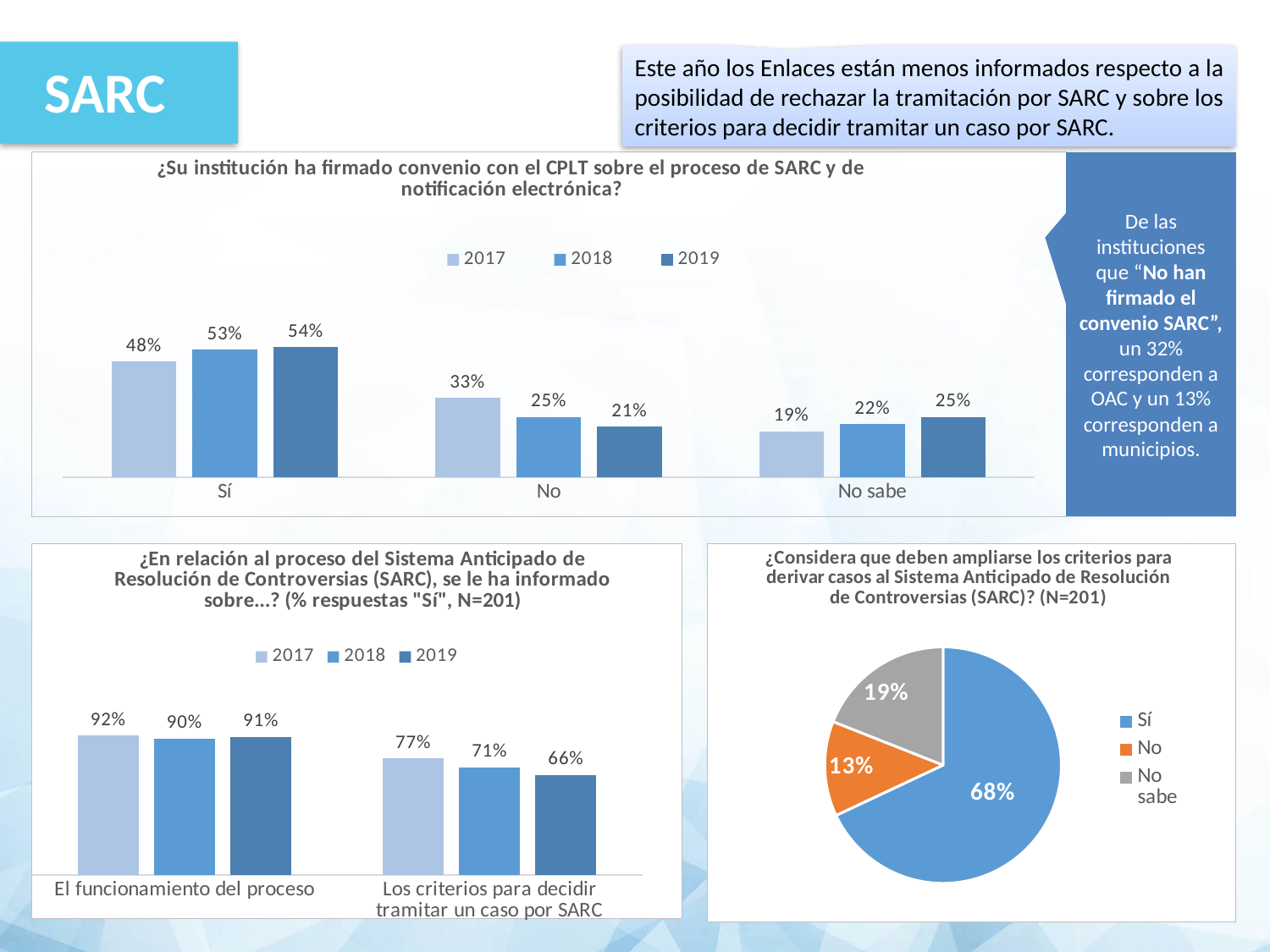

Este año los Enlaces están menos informados respecto a la posibilidad de rechazar la tramitación por SARC y sobre los criterios para decidir tramitar un caso por SARC.
SARC

### Chart: ¿Su institución ha firmado convenio con el CPLT sobre el proceso de SARC y de notificación electrónica?

| Category | 2017 | 2018 | 2019 |
|---|---|---|---|
| Sí | 0.48 | 0.53 | 0.54 |
| No | 0.33 | 0.25 | 0.21 |
| No sabe | 0.19 | 0.22 | 0.25 |
De las instituciones que “No han firmado el convenio SARC”, un 32% corresponden a OAC y un 13% corresponden a municipios.

### Chart: ¿Considera que deben ampliarse los criterios para derivar casos al Sistema Anticipado de Resolución de Controversias (SARC)? (N=201)

| Category |  |
|---|---|
| Sí | 0.68 |
| No | 0.13 |
| No sabe | 0.19 |

### Chart: ¿En relación al proceso del Sistema Anticipado de Resolución de Controversias (SARC), se le ha informado sobre...? (% respuestas "Sí", N=201)

| Category | 2017 | 2018 | 2019 |
|---|---|---|---|
| El funcionamiento del proceso | 0.92 | 0.9 | 0.91 |
| Los criterios para decidir tramitar un caso por SARC | 0.77 | 0.71 | 0.66 |